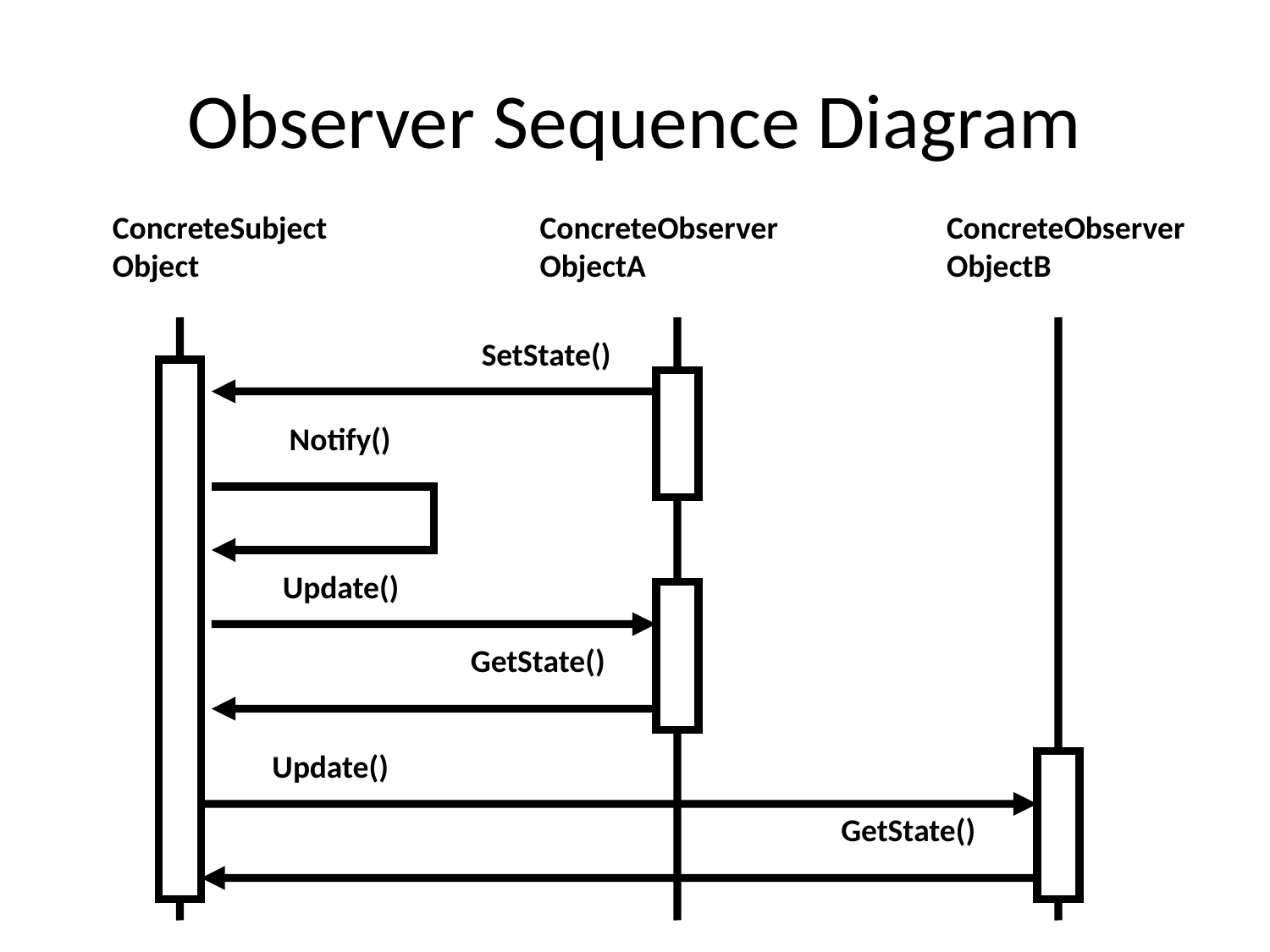

# Observer Sequence Diagram
ConcreteSubject
Object
ConcreteObserver
ObjectA
ConcreteObserver
ObjectB

SetState()

Notify()

Update()

GetState()

Update()

GetState()